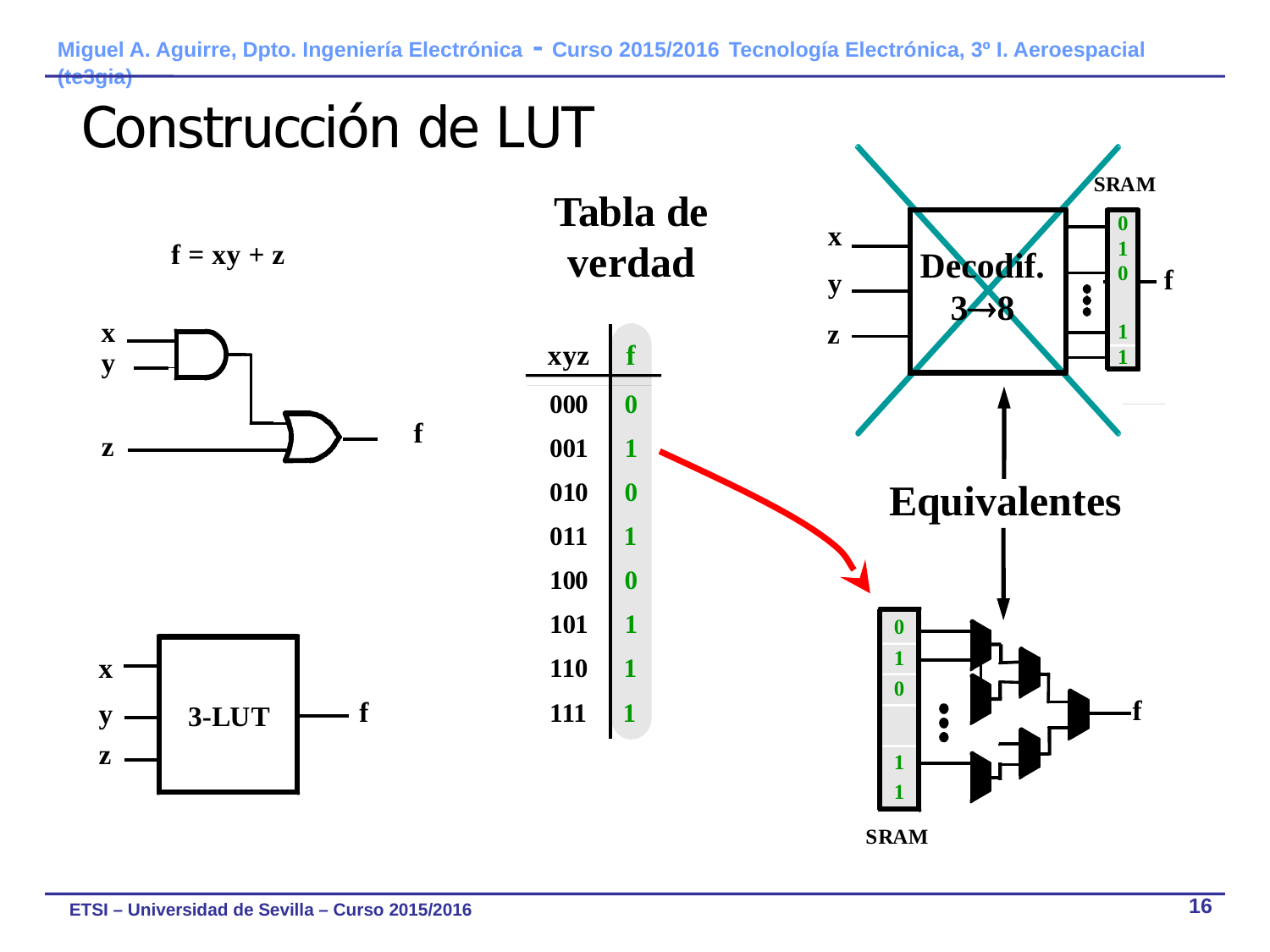

Construcción de LUT
#

S
R
A
M

0

x

1
Decodif.
3→8

0
f
y

z
1

1

Equivalentes

0

1

0

f

1

1

S
R
A
M

Tabla de
verdad

x
y
z
f

0
0
0
0
0
0
1
1
0
1
0
0
0
1
1
1
1
0
0
0
1
0
1
1
1
1
0
1
1
1
1
1
f

=

x
y

+

z
x

y

f

z

x

f
y
3
-
L
U
T

z